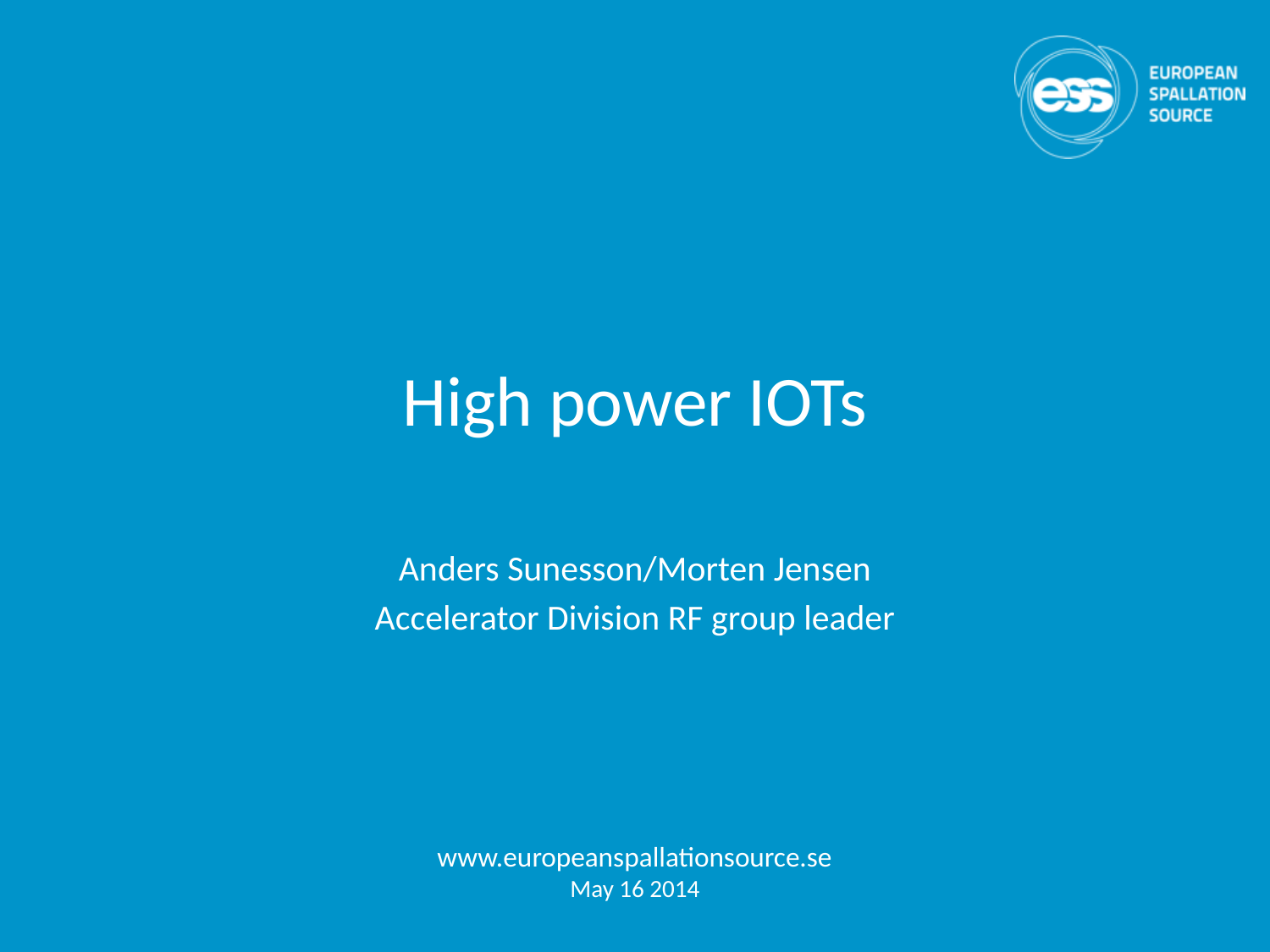

# High power IOTs
Anders Sunesson/Morten Jensen
Accelerator Division RF group leader
www.europeanspallationsource.se
May 16 2014